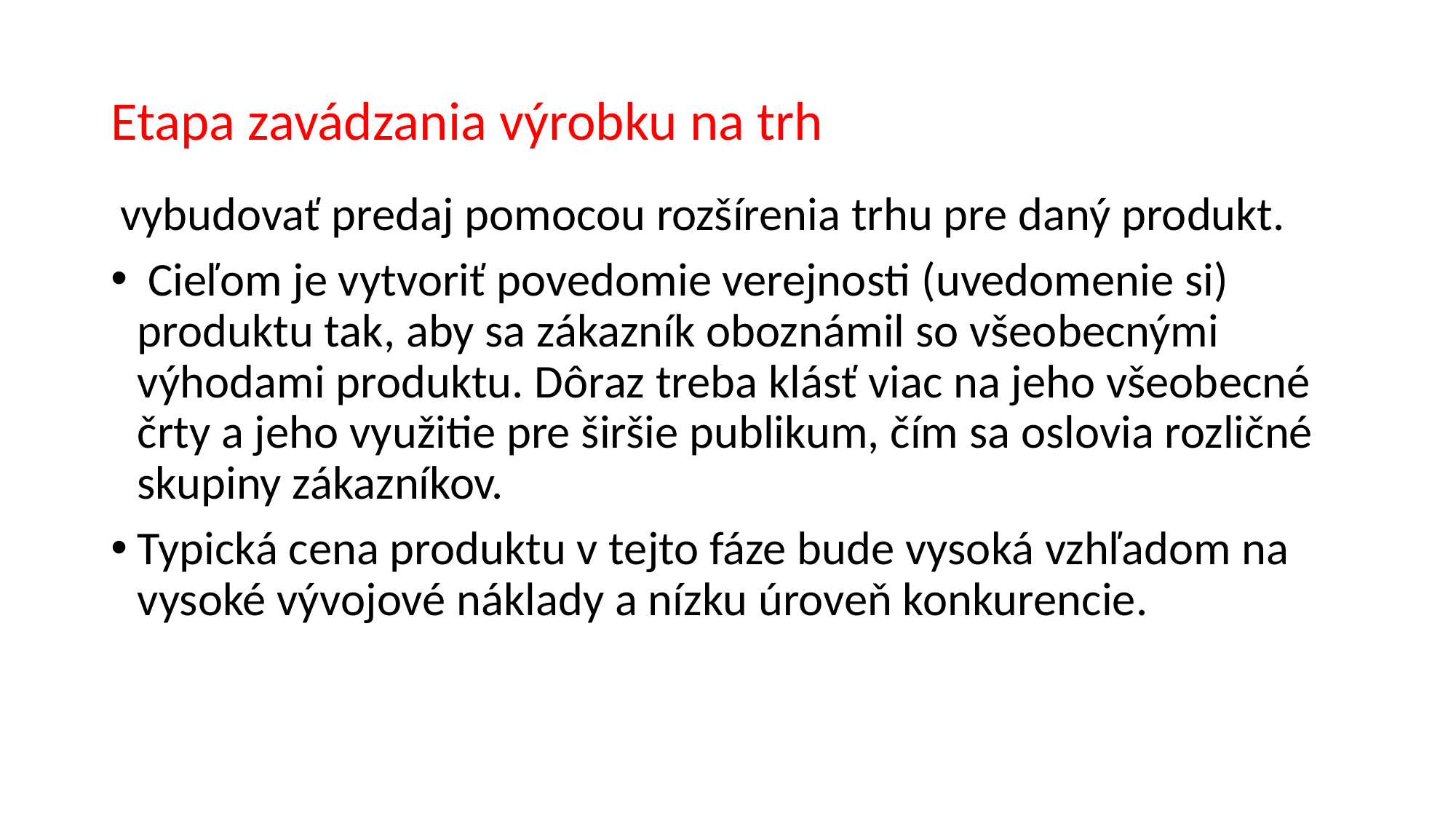

# Etapa zavádzania výrobku na trh
 vybudovať predaj pomocou rozšírenia trhu pre daný produkt.
 Cieľom je vytvoriť povedomie verejnosti (uvedomenie si) produktu tak, aby sa zákazník oboznámil so všeobecnými výhodami produktu. Dôraz treba klásť viac na jeho všeobecné črty a jeho využitie pre širšie publikum, čím sa oslovia rozličné skupiny zákazníkov.
Typická cena produktu v tejto fáze bude vysoká vzhľadom na vysoké vývojové náklady a nízku úroveň konkurencie.